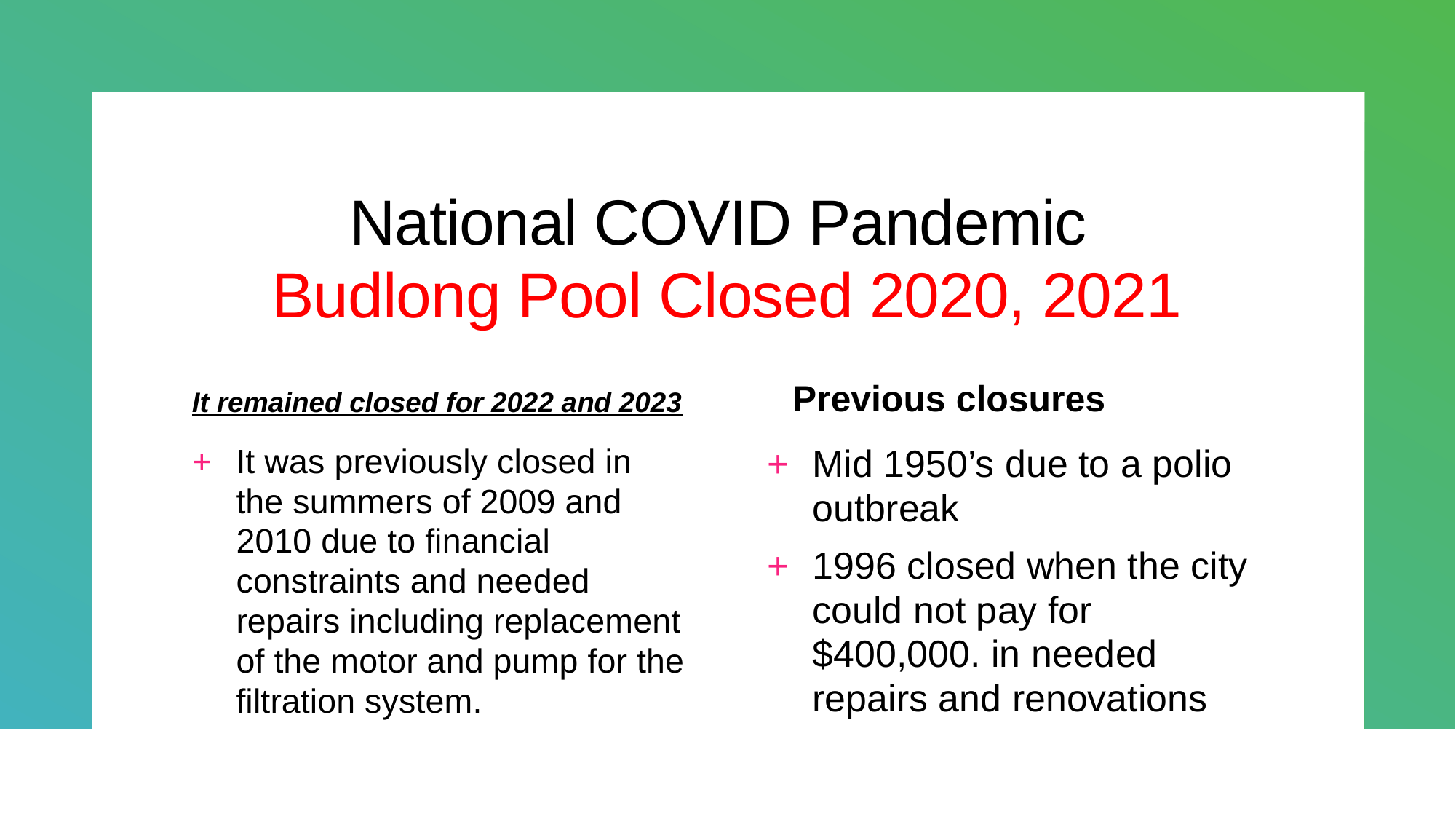

# National COVID Pandemic Budlong Pool Closed 2020, 2021
It remained closed for 2022 and 2023
Previous closures
It was previously closed in the summers of 2009 and 2010 due to financial constraints and needed repairs including replacement of the motor and pump for the filtration system.
Mid 1950’s due to a polio outbreak
1996 closed when the city could not pay for $400,000. in needed repairs and renovations